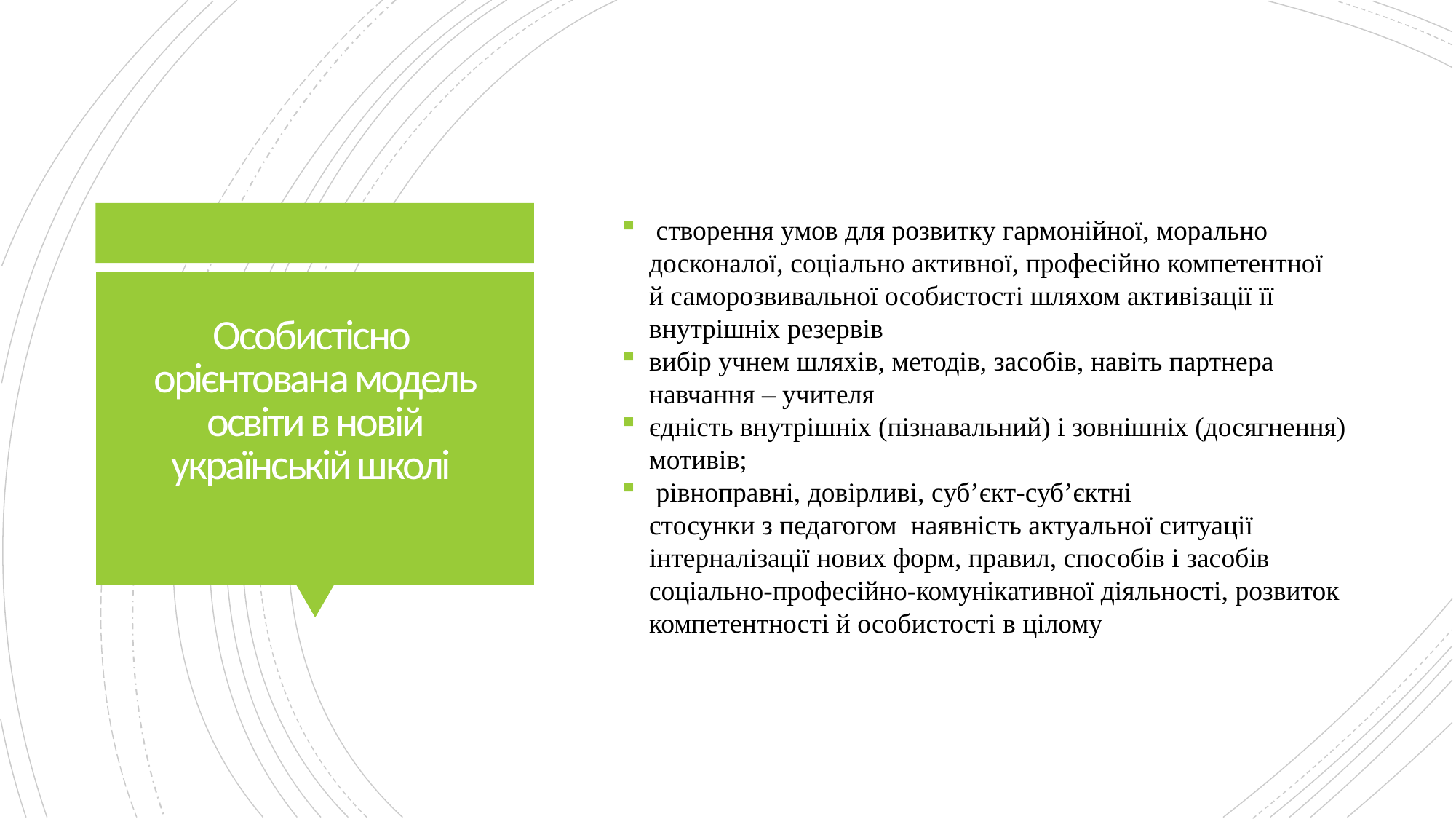

створення умов для розвитку гармонійної, морально досконалої, соціально активної, професійно компетентної
й саморозвивальної особистості шляхом активізації її внутрішніх резервів
вибір учнем шляхів, методів, засобів, навіть партнера навчання – учителя
єдність внутрішніх (пізнавальний) і зовнішніх (досягнення) мотивів;
 рівноправні, довірливі, суб’єкт-суб’єктні
стосунки з педагогом  наявність актуальної ситуації інтерналізації нових форм, правил, способів і засобів соціально-професійно-комунікативної діяльності, розвиток компетентності й особистості в цілому
# Особистісно  орієнтована модель освіти в новій українській школі